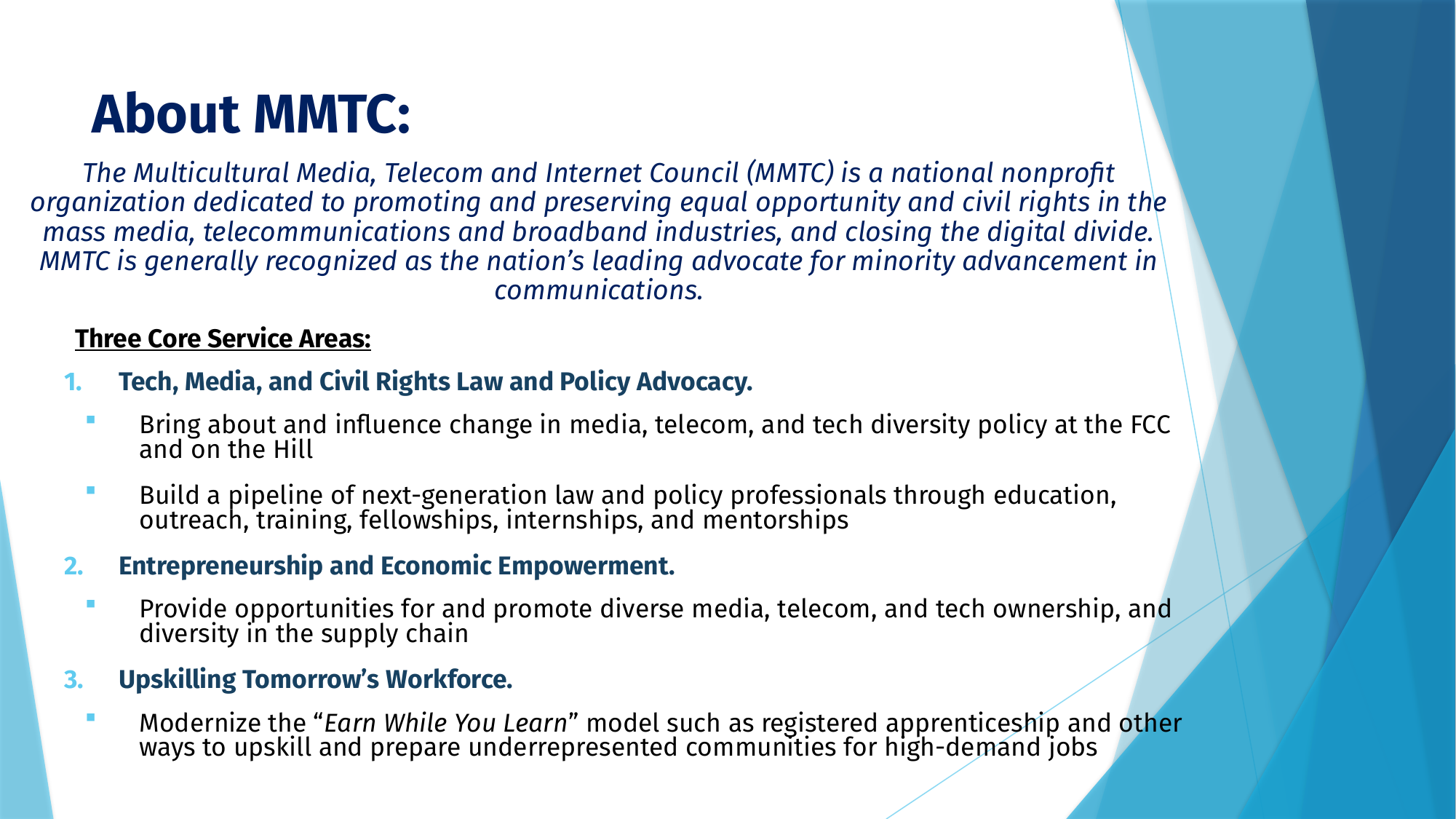

# About MMTC:
The Multicultural Media, Telecom and Internet Council (MMTC) is a national nonprofit organization dedicated to promoting and preserving equal opportunity and civil rights in the mass media, telecommunications and broadband industries, and closing the digital divide. MMTC is generally recognized as the nation’s leading advocate for minority advancement in communications.

Three Core Service Areas:
Tech, Media, and Civil Rights Law and Policy Advocacy.
Bring about and influence change in media, telecom, and tech diversity policy at the FCC and on the Hill
Build a pipeline of next-generation law and policy professionals through education, outreach, training, fellowships, internships, and mentorships
Entrepreneurship and Economic Empowerment.
Provide opportunities for and promote diverse media, telecom, and tech ownership, and diversity in the supply chain
Upskilling Tomorrow’s Workforce.
Modernize the “Earn While You Learn” model such as registered apprenticeship and other ways to upskill and prepare underrepresented communities for high-demand jobs